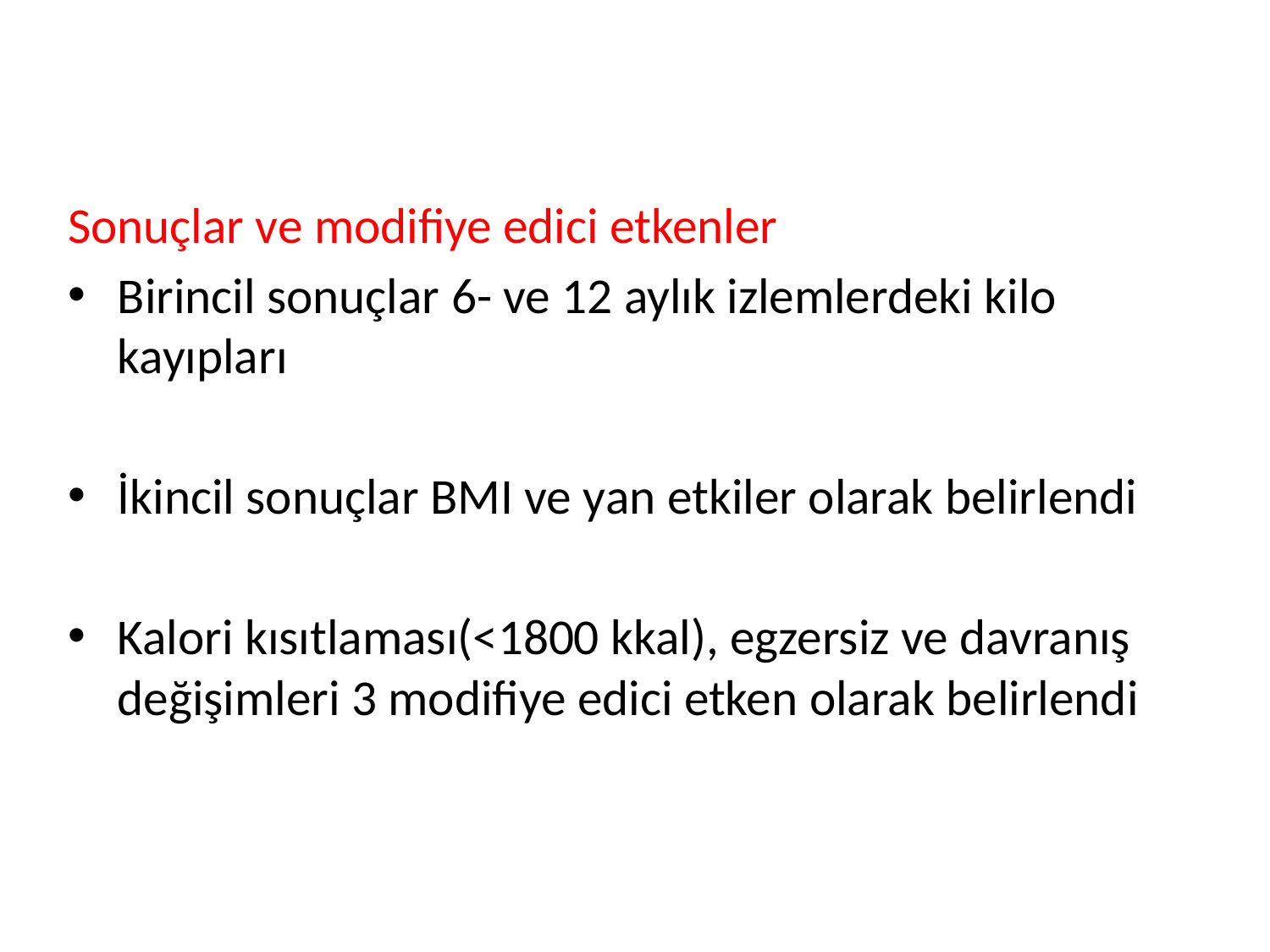

Sonuçlar ve modifiye edici etkenler
Birincil sonuçlar 6- ve 12 aylık izlemlerdeki kilo kayıpları

İkincil sonuçlar BMI ve yan etkiler olarak belirlendi

Kalori kısıtlaması(<1800 kkal), egzersiz ve davranış değişimleri 3 modifiye edici etken olarak belirlendi